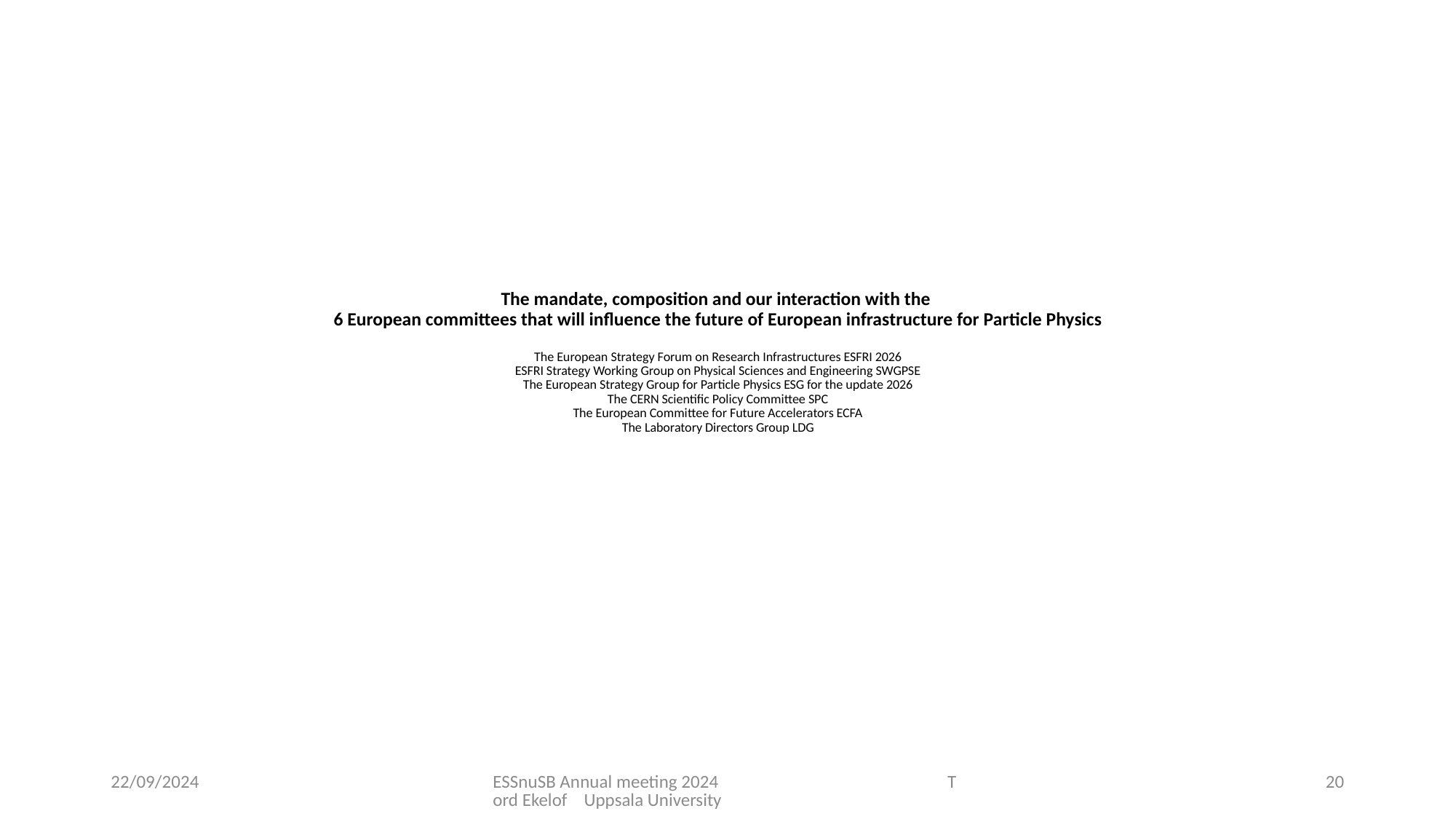

# The mandate, composition and our interaction with the 6 European committees that will influence the future of European infrastructure for Particle Physics The European Strategy Forum on Research Infrastructures ESFRI 2026 ESFRI Strategy Working Group on Physical Sciences and Engineering SWGPSE The European Strategy Group for Particle Physics ESG for the update 2026 The CERN Scientific Policy Committee SPC The European Committee for Future Accelerators ECFA The Laboratory Directors Group LDG
22/09/2024
ESSnuSB Annual meeting 2024                                                       Tord Ekelof    Uppsala University
20